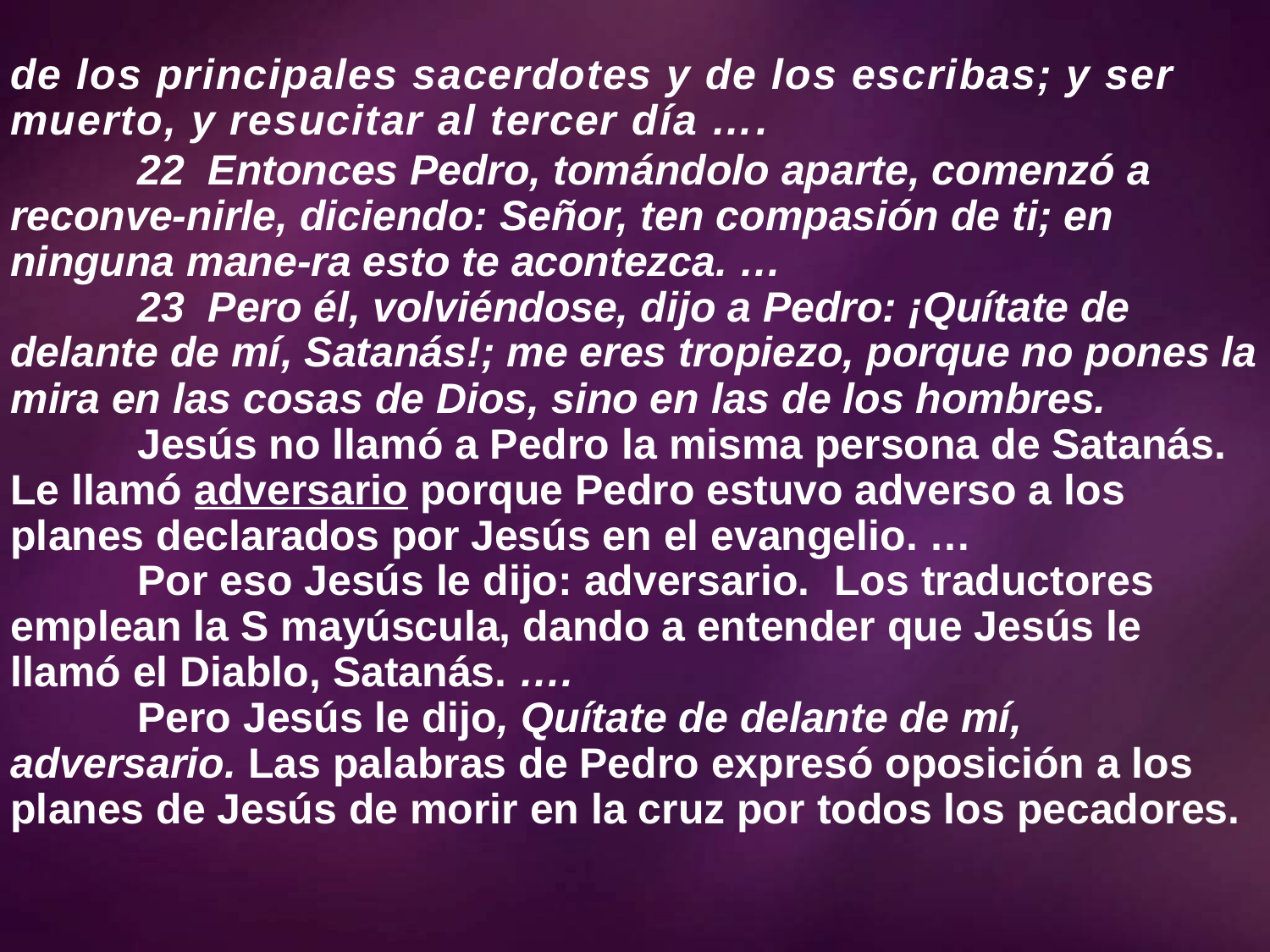

# de los principales sacerdotes y de los escribas; y ser muerto, y resucitar al tercer día ….
	22  Entonces Pedro, tomándolo aparte, comenzó a reconve-nirle, diciendo: Señor, ten compasión de ti; en ninguna mane-ra esto te acontezca. …
	23  Pero él, volviéndose, dijo a Pedro: ¡Quítate de delante de mí, Satanás!; me eres tropiezo, porque no pones la mira en las cosas de Dios, sino en las de los hombres.
	Jesús no llamó a Pedro la misma persona de Satanás. Le llamó adversario porque Pedro estuvo adverso a los planes declarados por Jesús en el evangelio. …
	Por eso Jesús le dijo: adversario.  Los traductores emplean la S mayúscula, dando a entender que Jesús le llamó el Diablo, Satanás. ….
	Pero Jesús le dijo, Quítate de delante de mí, adversario. Las palabras de Pedro expresó oposición a los planes de Jesús de morir en la cruz por todos los pecadores.